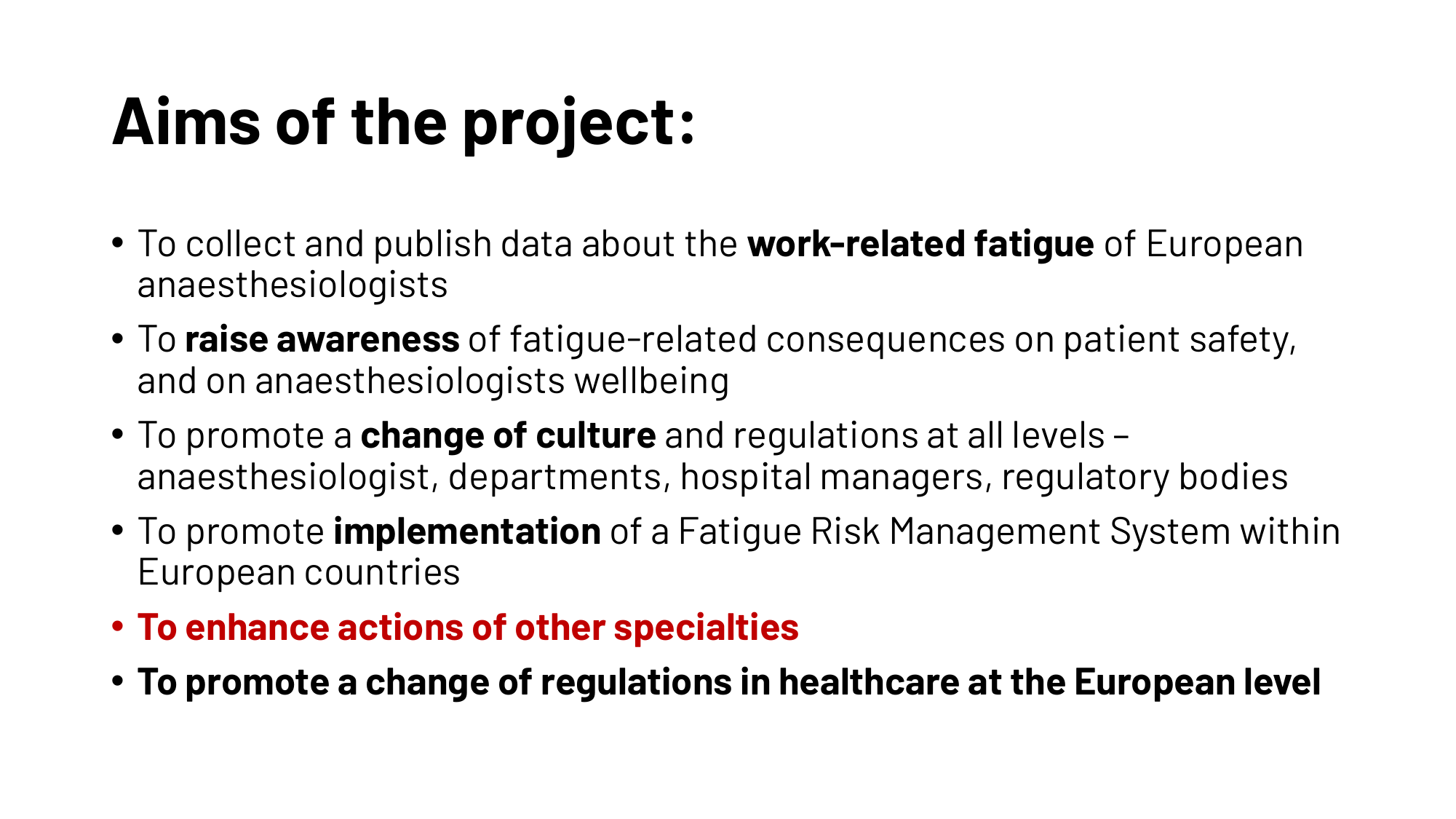

# Aims of the project:
To collect and publish data about the work-related fatigue of European anaesthesiologists
To raise awareness of fatigue-related consequences on patient safety, and on anaesthesiologists wellbeing
To promote a change of culture and regulations at all levels – anaesthesiologist, departments, hospital managers, regulatory bodies
To promote implementation of a Fatigue Risk Management System within European countries
To enhance actions of other specialties
To promote a change of regulations in healthcare at the European level